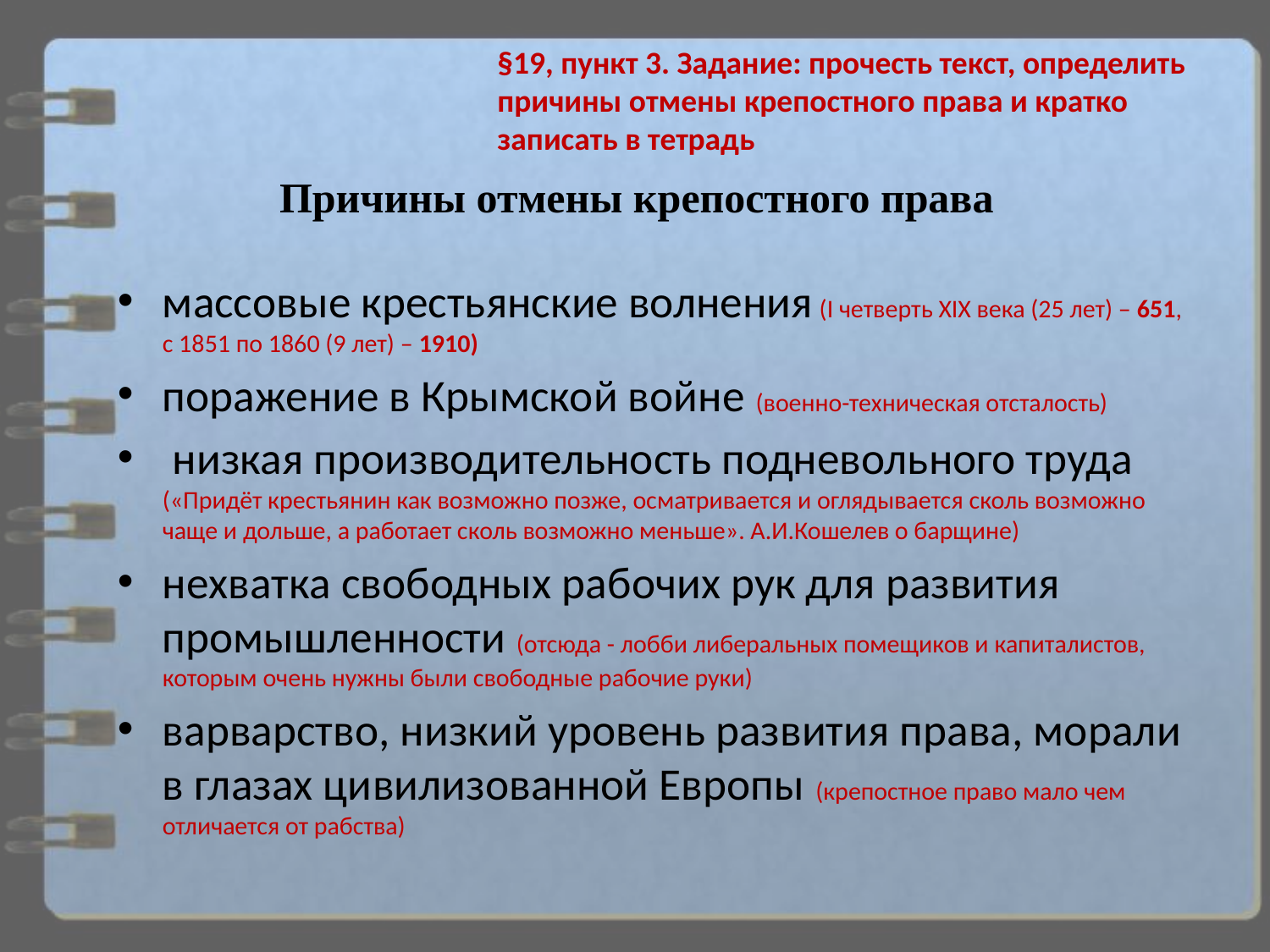

§19, пункт 3. Задание: прочесть текст, определить причины отмены крепостного права и кратко записать в тетрадь
# Причины отмены крепостного права
массовые крестьянские волнения (I четверть XIX века (25 лет) – 651, с 1851 по 1860 (9 лет) – 1910)
поражение в Крымской войне (военно-техническая отсталость)
 низкая производительность подневольного труда («Придёт крестьянин как возможно позже, осматривается и оглядывается сколь возможно чаще и дольше, а работает сколь возможно меньше». А.И.Кошелев о барщине)
нехватка свободных рабочих рук для развития промышленности (отсюда - лобби либеральных помещиков и капиталистов, которым очень нужны были свободные рабочие руки)
варварство, низкий уровень развития права, морали в глазах цивилизованной Европы (крепостное право мало чем отличается от рабства)